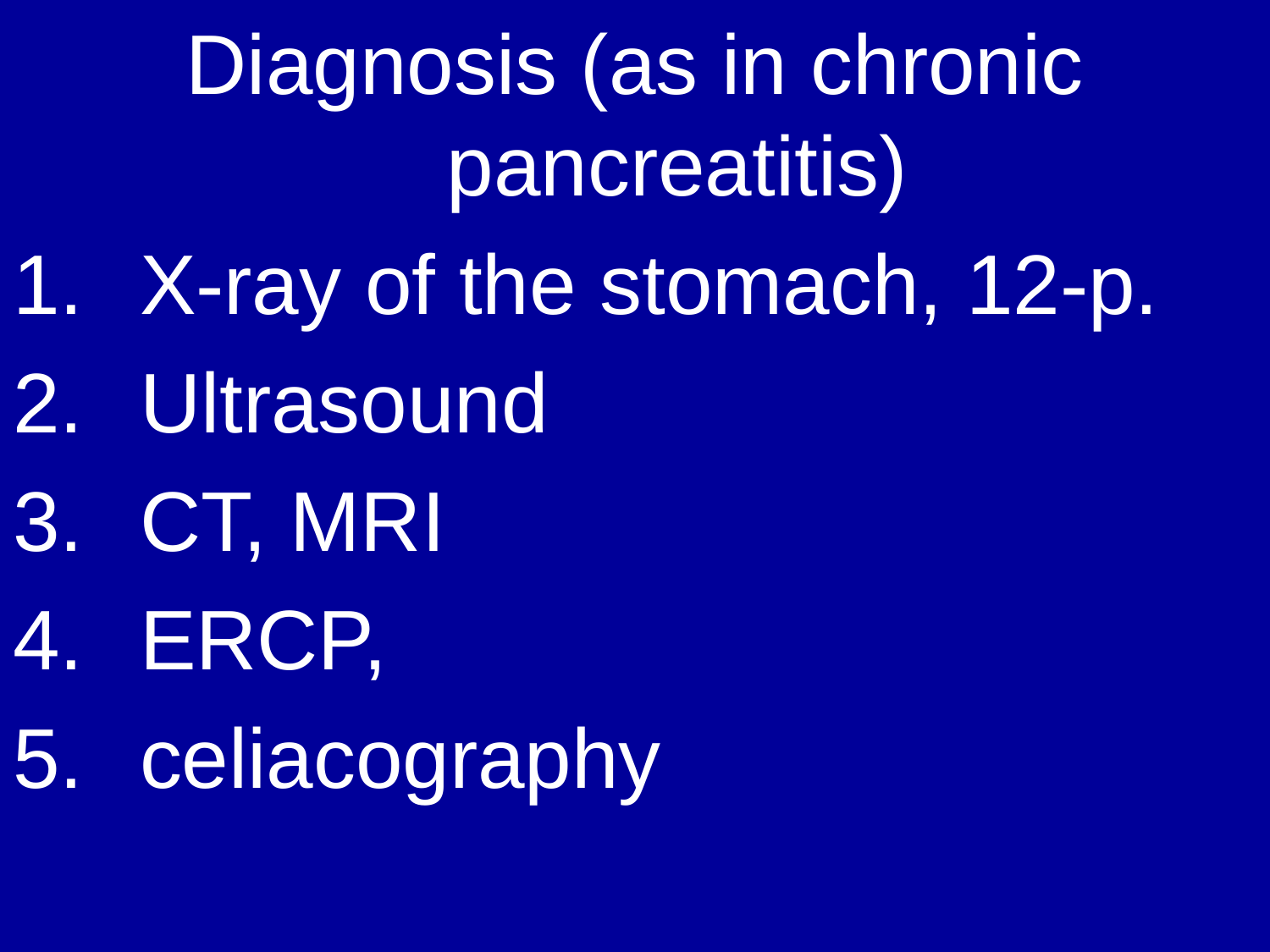

Diagnosis (as in chronic pancreatitis)
X-ray of the stomach, 12-p.
Ultrasound
CT, MRI
ERCP,
celiacography